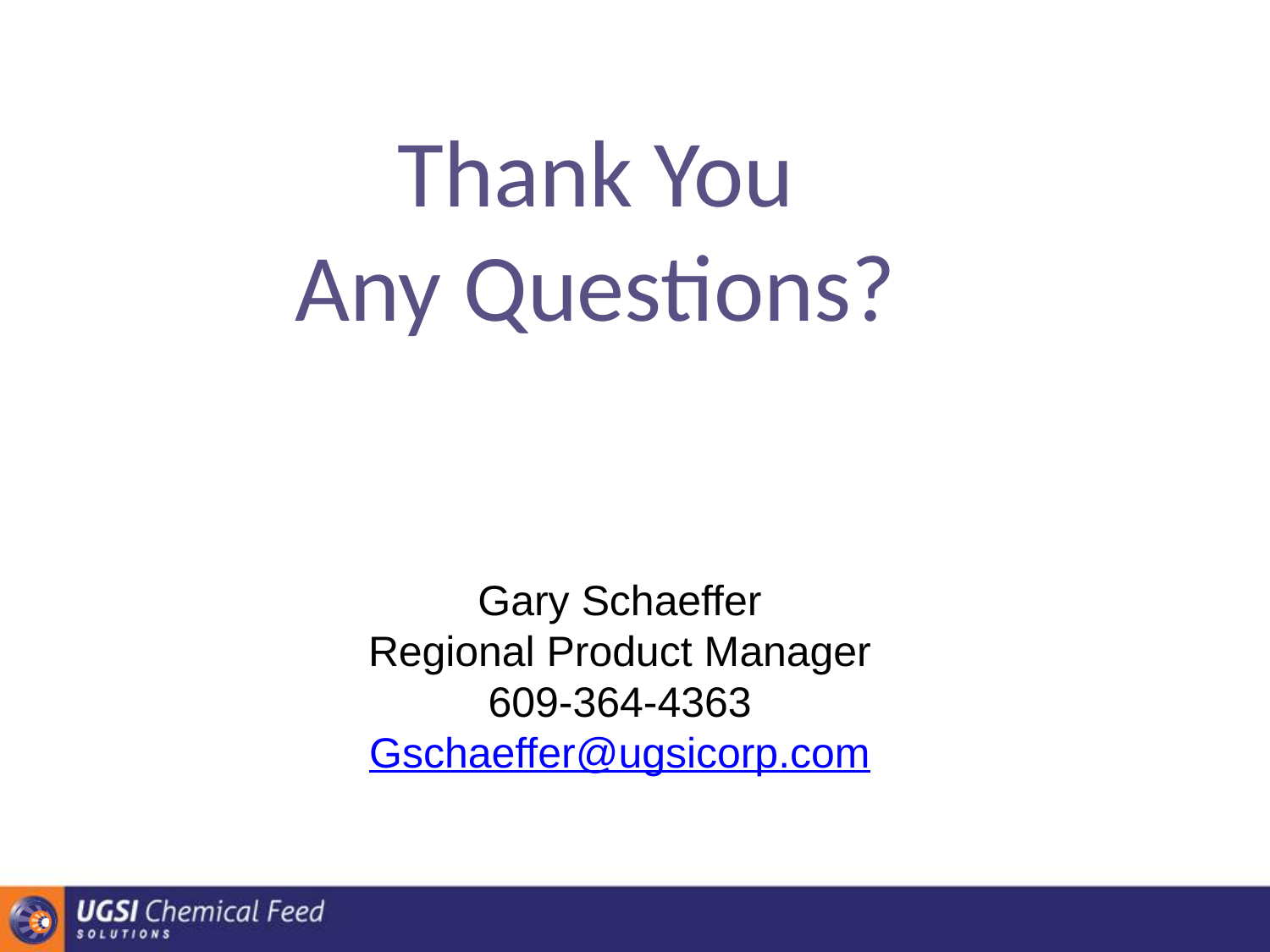

Thank You
Any Questions?

Gary Schaeffer
Regional Product Manager
609-364-4363
Gschaeffer@ugsicorp.com